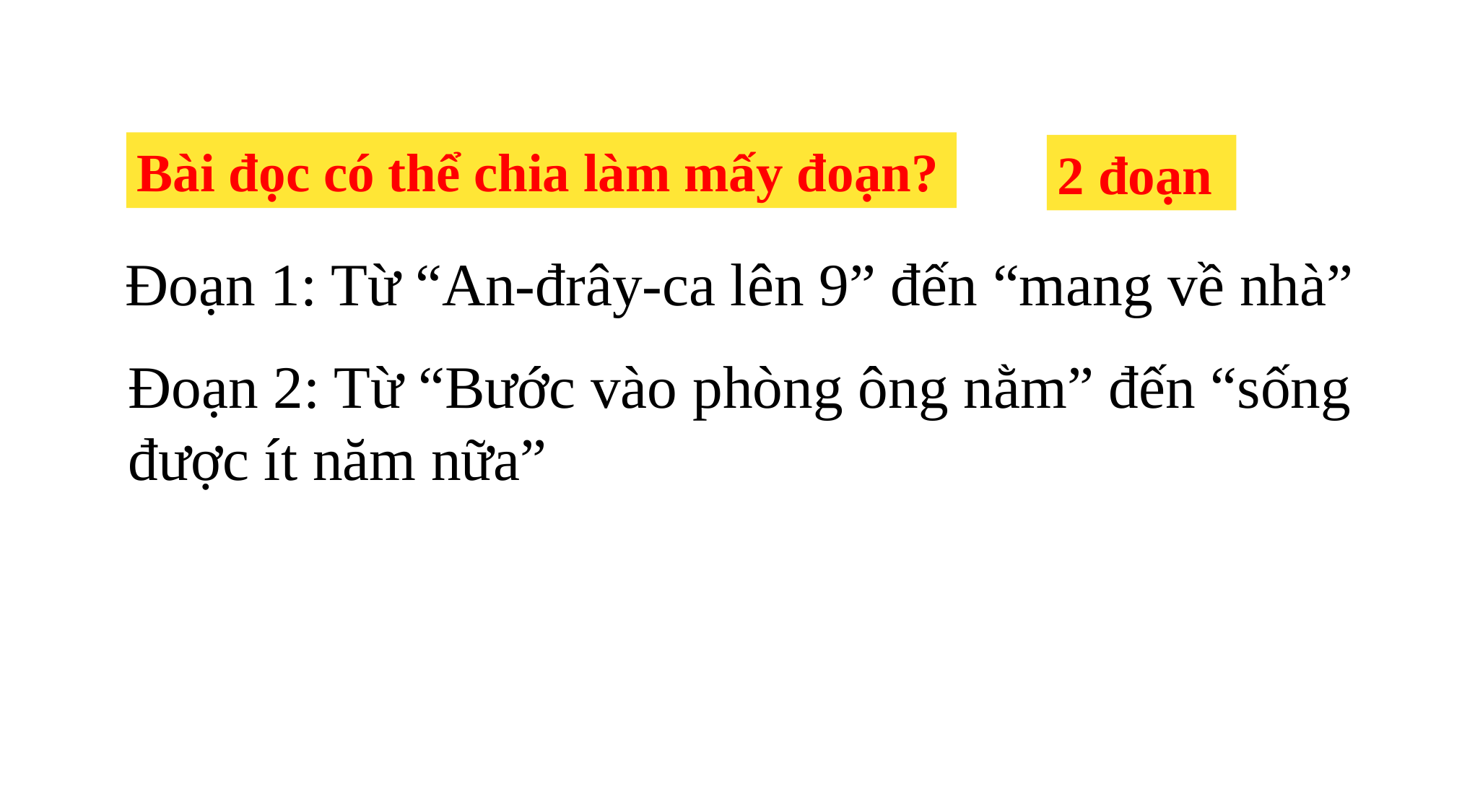

Bài đọc có thể chia làm mấy đoạn?
2 đoạn
Đoạn 1: Từ “An-đrây-ca lên 9” đến “mang về nhà”
Đoạn 2: Từ “Bước vào phòng ông nằm” đến “sống được ít năm nữa”